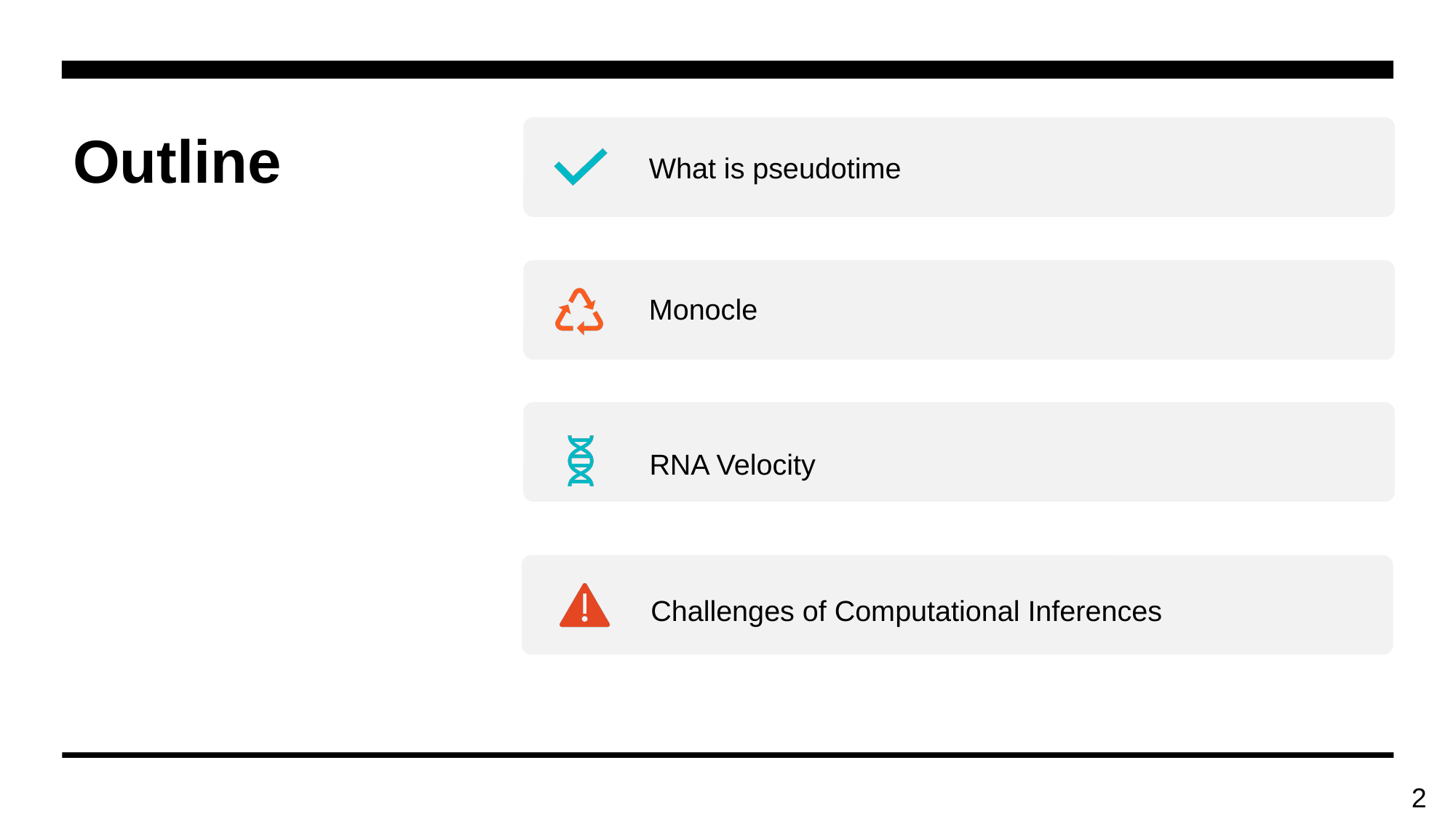

# Outline

What is pseudotime

Monocle

RNA Velocity

Challenges of Computational Inferences

2